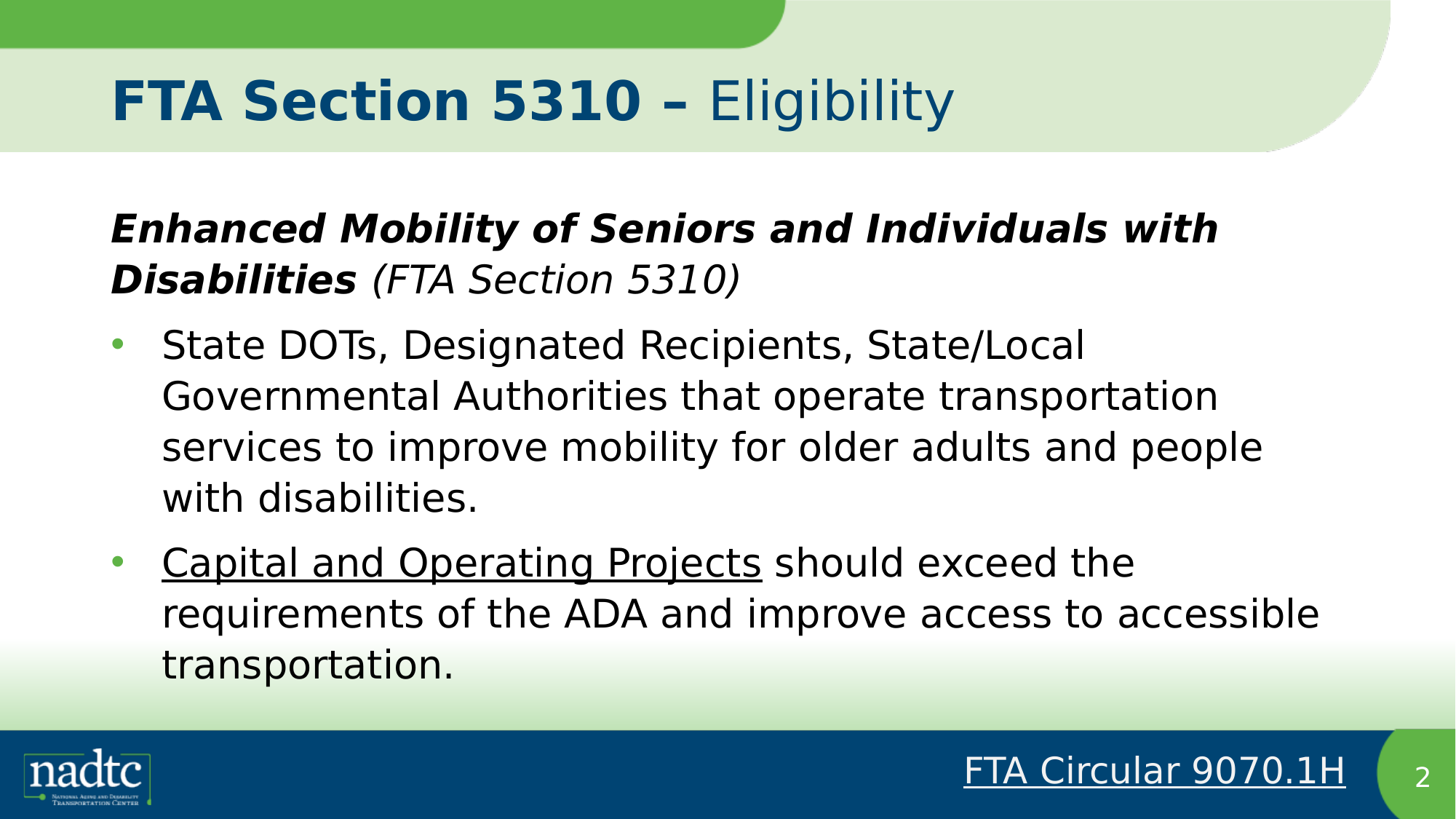

# FTA Section 5310 – Eligibility
Enhanced Mobility of Seniors and Individuals with Disabilities (FTA Section 5310)
State DOTs, Designated Recipients, State/Local Governmental Authorities that operate transportation services to improve mobility for older adults and people with disabilities.
Capital and Operating Projects should exceed the requirements of the ADA and improve access to accessible transportation.
FTA Circular 9070.1H
2